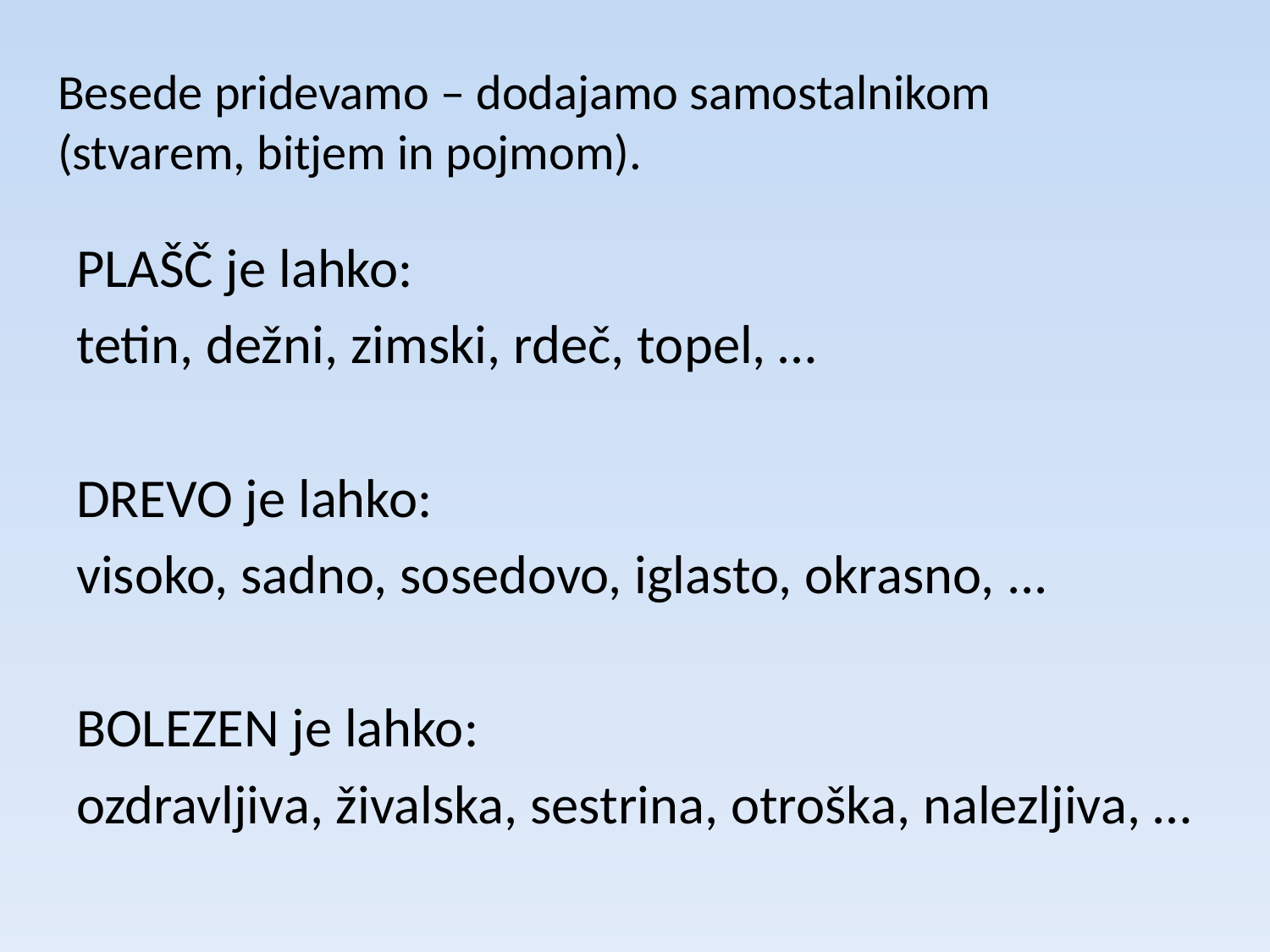

# Besede pridevamo – dodajamo samostalnikom (stvarem, bitjem in pojmom).
PLAŠČ je lahko:
tetin, dežni, zimski, rdeč, topel, …

DREVO je lahko:
visoko, sadno, sosedovo, iglasto, okrasno, ...

BOLEZEN je lahko:
ozdravljiva, živalska, sestrina, otroška, nalezljiva, …